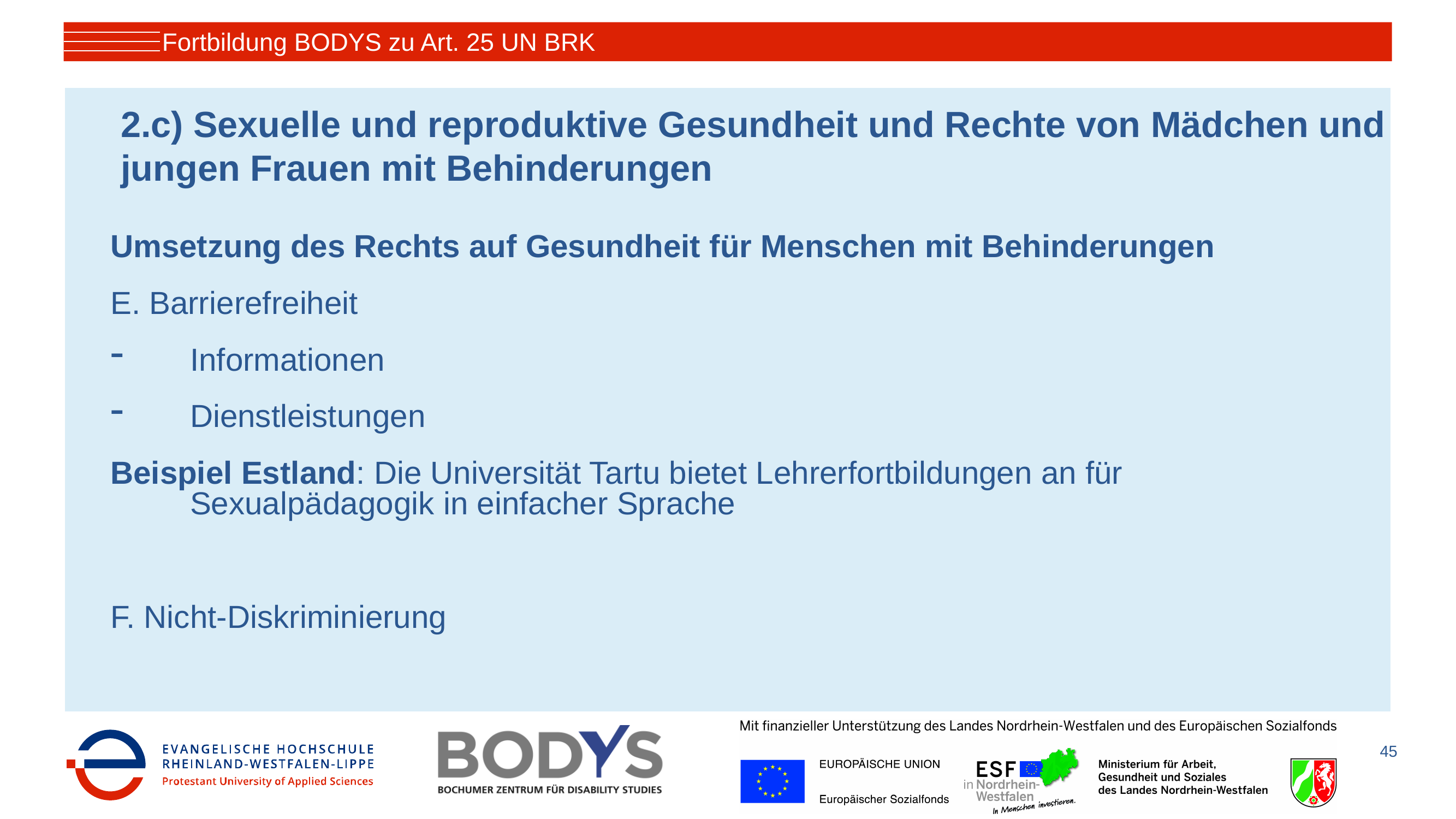

Fortbildung BODYS zu Art. 25 UN BRK
# 2.c) Sexuelle und reproduktive Gesundheit und Rechte von Mädchen und jungen Frauen mit Behinderungen
Umsetzung des Rechts auf Gesundheit für Menschen mit Behinderungen
E. Barrierefreiheit
Informationen
Dienstleistungen
Beispiel Estland: Die Universität Tartu bietet Lehrerfortbildungen an für Sexualpädagogik in einfacher Sprache

F. Nicht-Diskriminierung

45